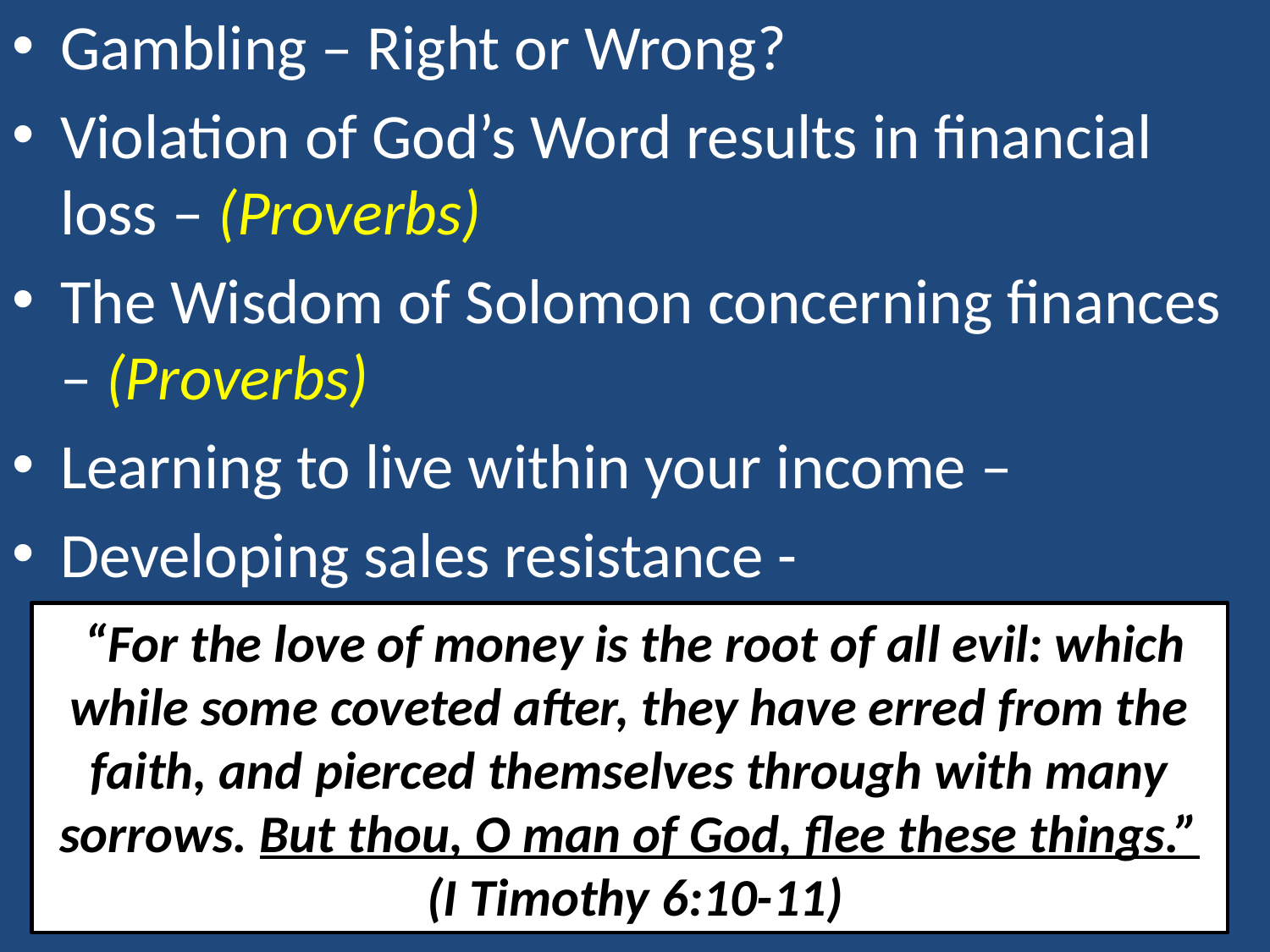

Gambling – Right or Wrong?
Violation of God’s Word results in financial loss – (Proverbs)
The Wisdom of Solomon concerning finances – (Proverbs)
Learning to live within your income –
Developing sales resistance -
 “For the love of money is the root of all evil: which while some coveted after, they have erred from the faith, and pierced themselves through with many sorrows. But thou, O man of God, flee these things.”
 (I Timothy 6:10-11)